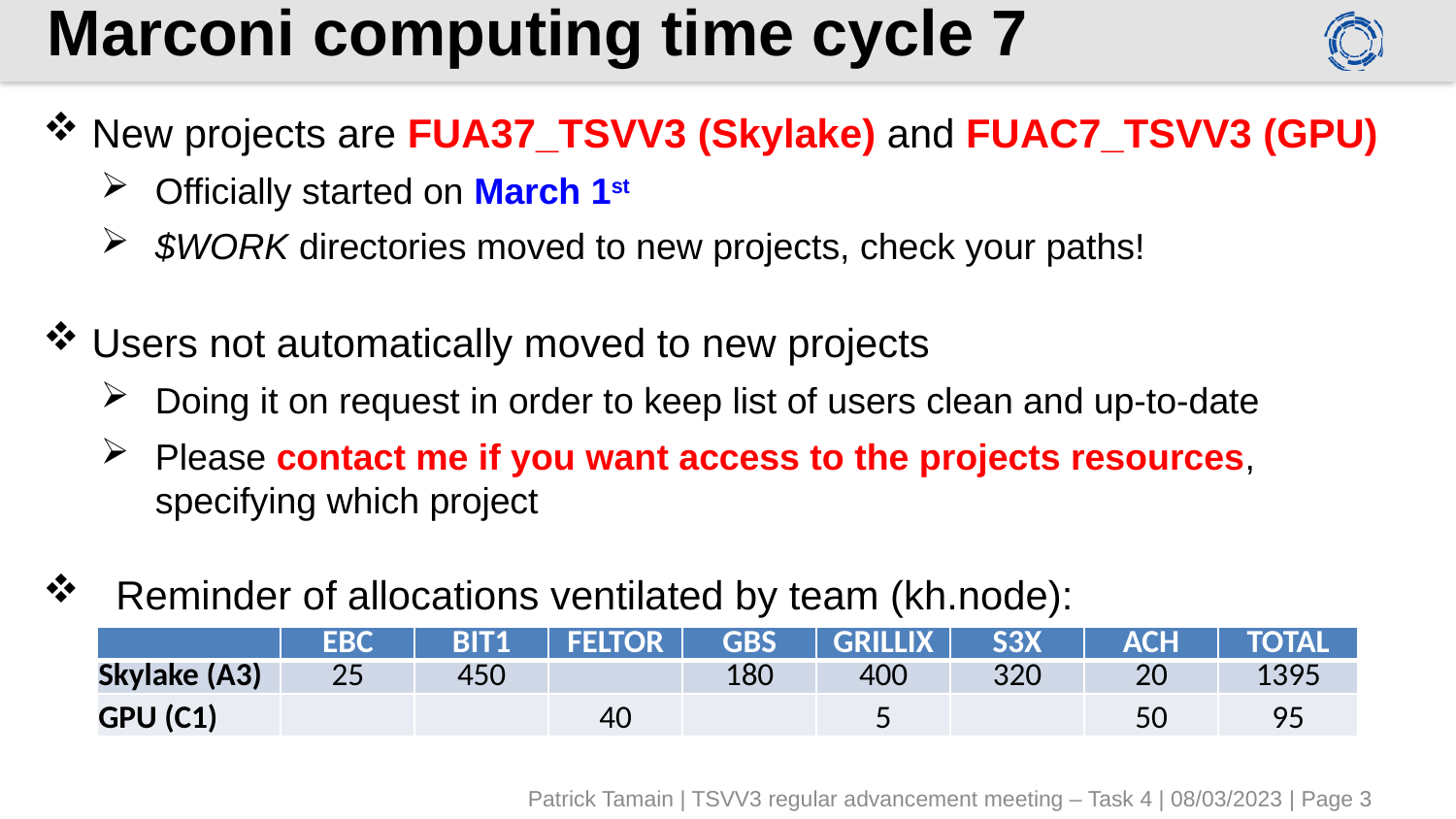

# Marconi computing time cycle 7
New projects are FUA37_TSVV3 (Skylake) and FUAC7_TSVV3 (GPU)
Officially started on March 1st
$WORK directories moved to new projects, check your paths!

Users not automatically moved to new projects
Doing it on request in order to keep list of users clean and up-to-date
Please contact me if you want access to the projects resources, specifying which project

Reminder of allocations ventilated by team (kh.node):

|  | EBC | BIT1 | FELTOR | GBS | GRILLIX | S3X | ACH | TOTAL |
| --- | --- | --- | --- | --- | --- | --- | --- | --- |
| Skylake (A3) | 25 | 450 |  | 180 | 400 | 320 | 20 | 1395 |
| GPU (C1) |  |  | 40 |  | 5 |  | 50 | 95 |
Patrick Tamain | TSVV3 regular advancement meeting – Task 4 | 08/03/2023 | Page 3